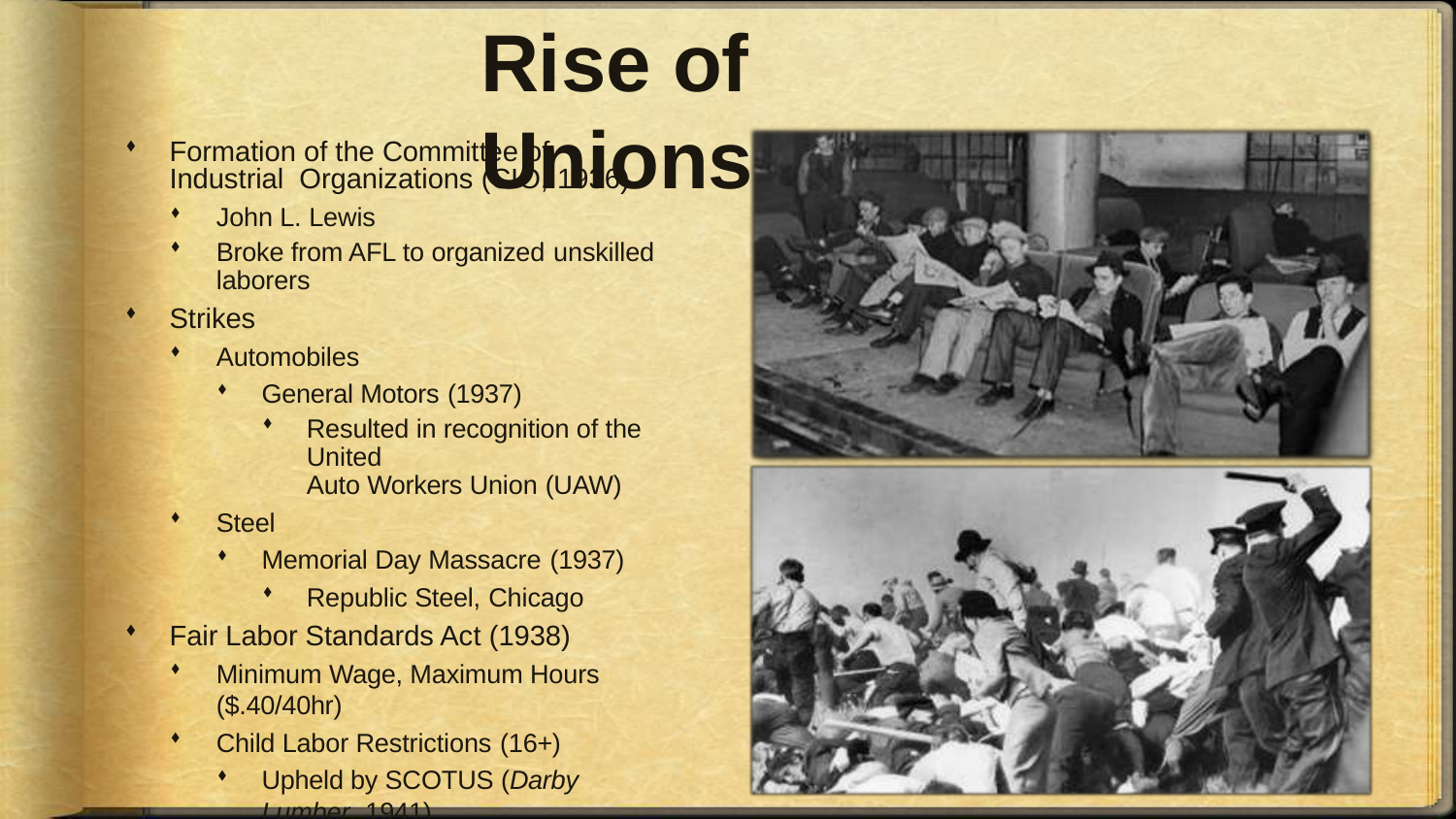

# Rise of Unions

Formation of the Committee of Industrial  Organizations (CIO, 1936)
John L. Lewis
Broke from AFL to organized unskilled
laborers
Strikes
Automobiles
General Motors (1937)
Resulted in recognition of the United
Auto Workers Union (UAW)
Steel
Memorial Day Massacre (1937)
Republic Steel, Chicago
Fair Labor Standards Act (1938)
Minimum Wage, Maximum Hours ($.40/40hr)
Child Labor Restrictions (16+)
Upheld by SCOTUS (Darby Lumber, 1941)